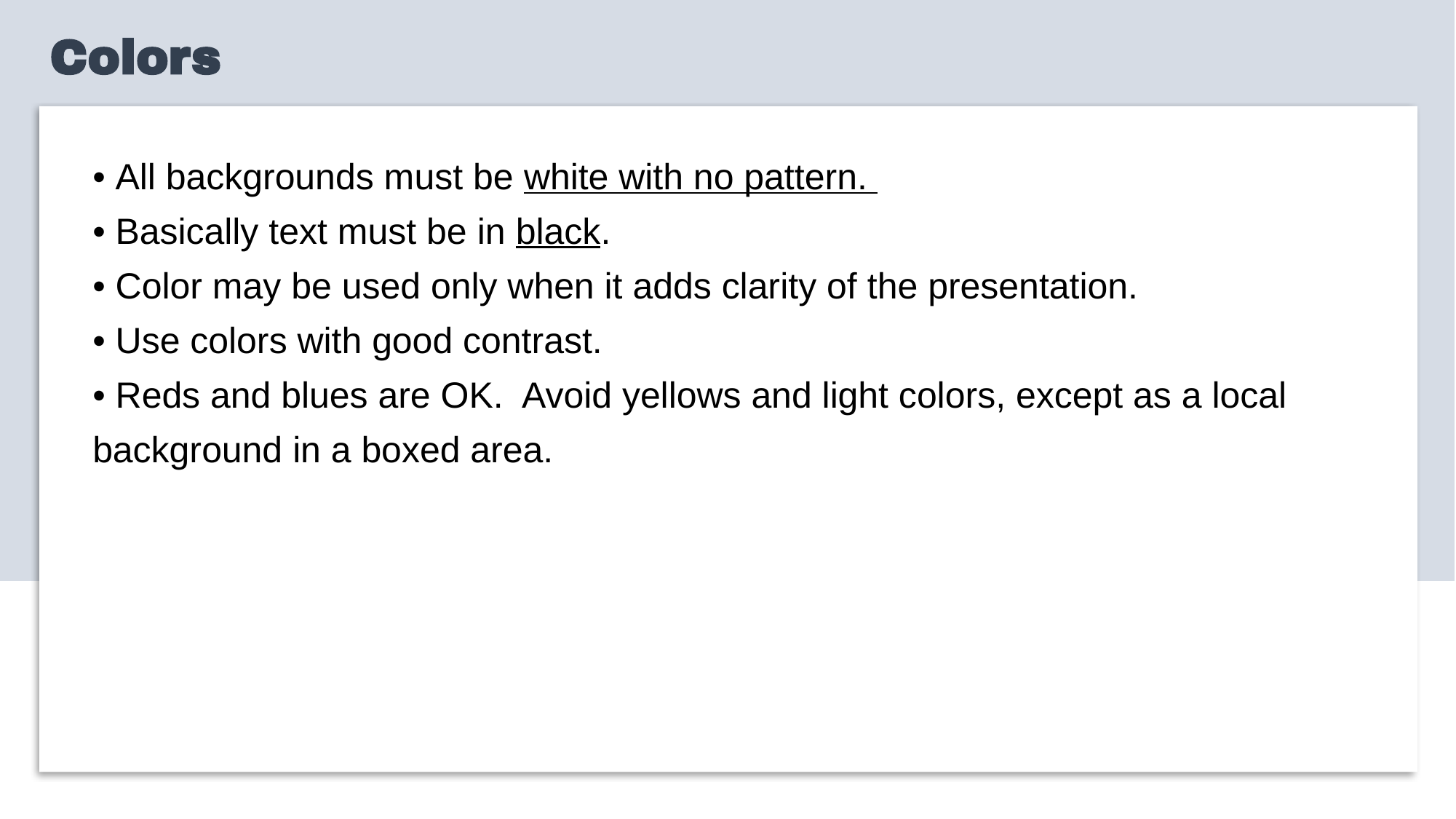

Colors
• All backgrounds must be white with no pattern.
• Basically text must be in black.
• Color may be used only when it adds clarity of the presentation.
• Use colors with good contrast.
• Reds and blues are OK.  Avoid yellows and light colors, except as a local
background in a boxed area.
5